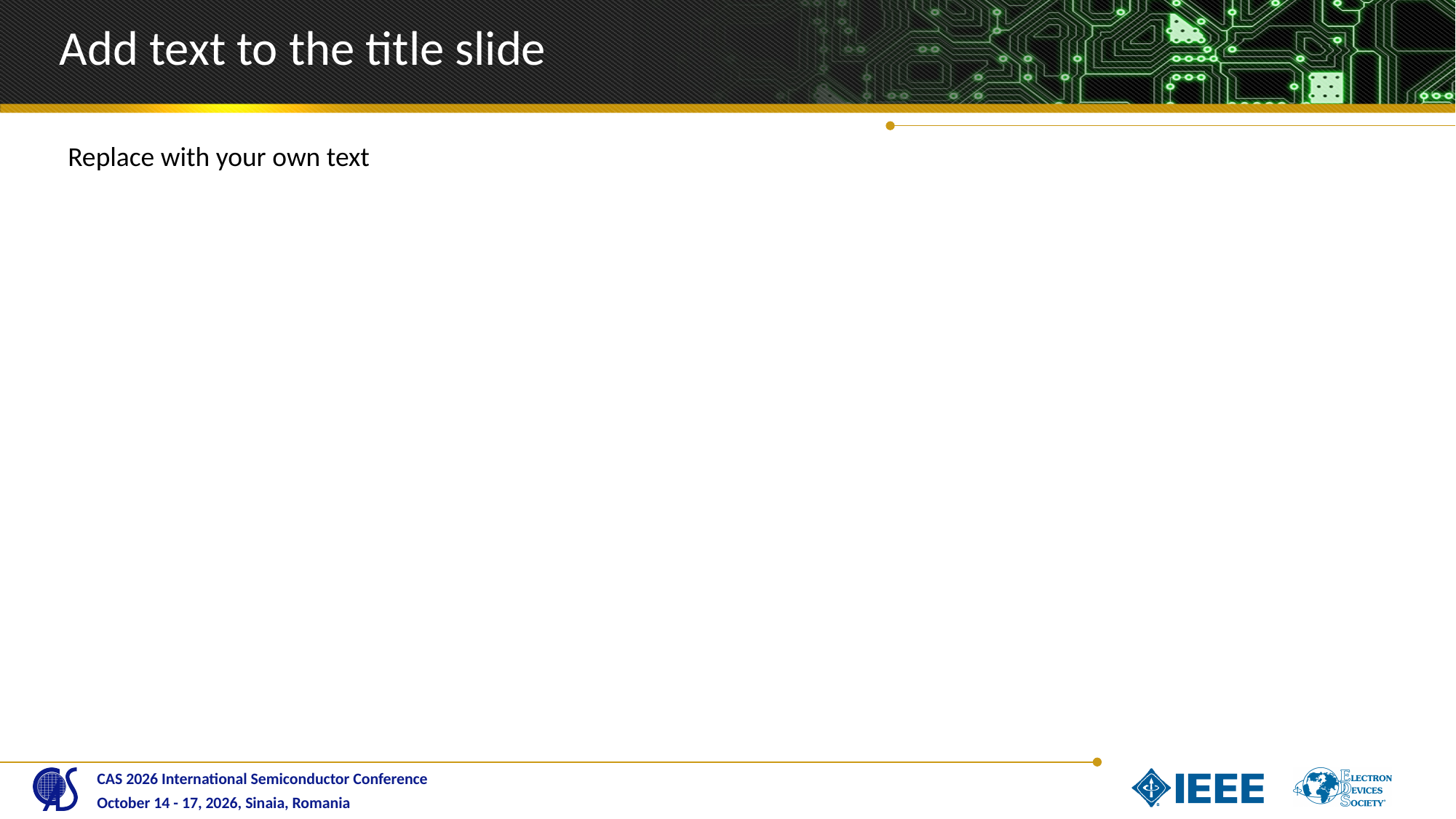

Add text to the title slide
Replace with your own text